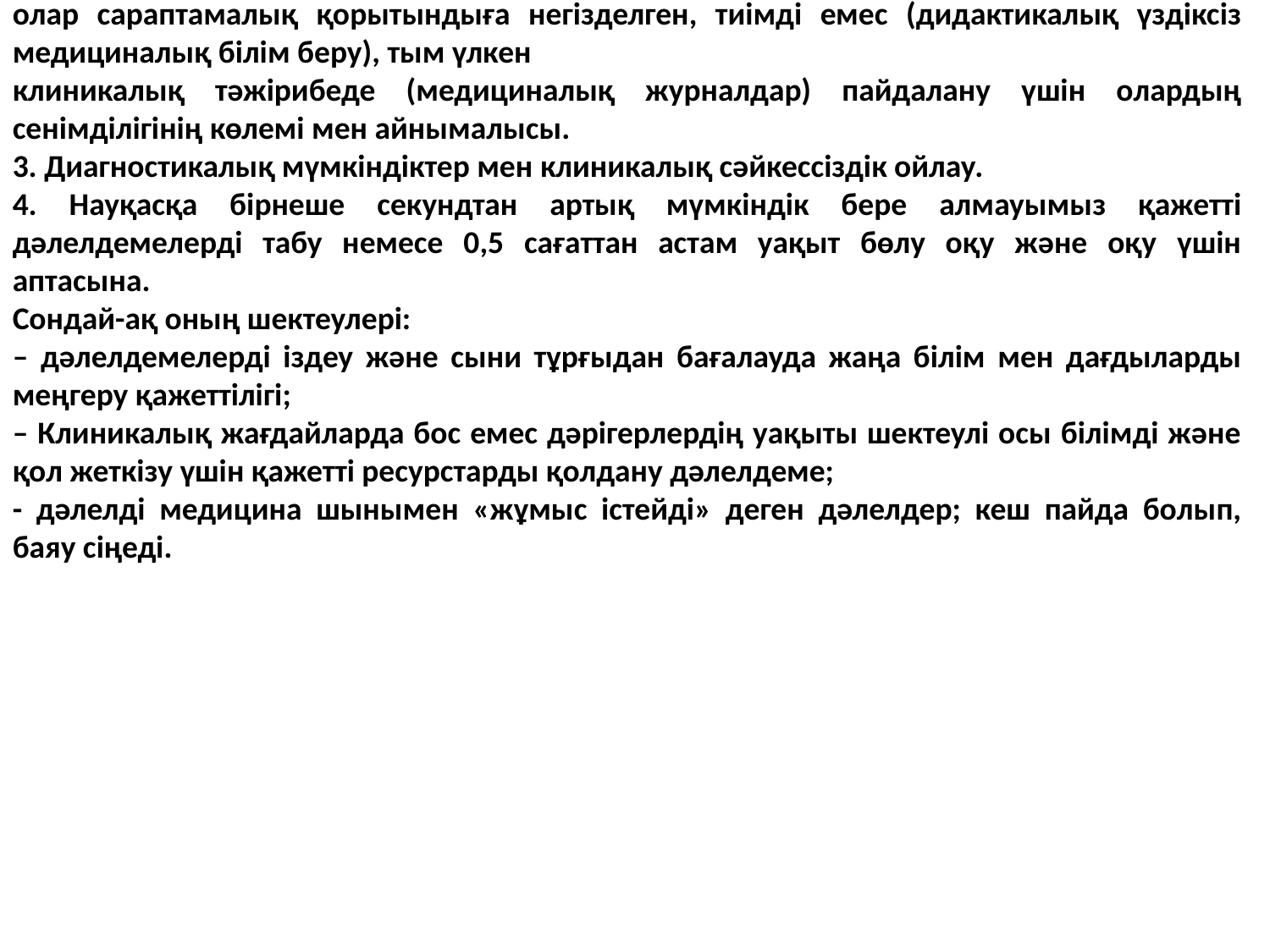

D. Sackett et al (2000) дәлелді медицинаны кеңінен қолданудың негізгі себептерін төмендегідей сипаттайды:
1. Диагностика, терапия, алдын алу және болжамды бағалау әдістері туралы сенімді ақпаратқа күнделікті қажеттілік.
2. Мұндай ақпараттың дәстүрлі көздерінің жеткіліксіздігі, себебі
олар пайда болған уақыт бойынша ескірген (оқулықтар), көбінесе дұрыс емес, өйткені олар сараптамалық қорытындыға негізделген, тиімді емес (дидактикалық үздіксіз медициналық білім беру), тым үлкен
клиникалық тәжірибеде (медициналық журналдар) пайдалану үшін олардың сенімділігінің көлемі мен айнымалысы.
3. Диагностикалық мүмкіндіктер мен клиникалық сәйкессіздік ойлау.
4. Науқасқа бірнеше секундтан артық мүмкіндік бере алмауымыз қажетті дәлелдемелерді табу немесе 0,5 сағаттан астам уақыт бөлу оқу және оқу үшін аптасына.
Сондай-ақ оның шектеулері:
– дәлелдемелерді іздеу және сыни тұрғыдан бағалауда жаңа білім мен дағдыларды меңгеру қажеттілігі;
– Клиникалық жағдайларда бос емес дәрігерлердің уақыты шектеулі осы білімді және қол жеткізу үшін қажетті ресурстарды қолдану дәлелдеме;
- дәлелді медицина шынымен «жұмыс істейді» деген дәлелдер; кеш пайда болып, баяу сіңеді.